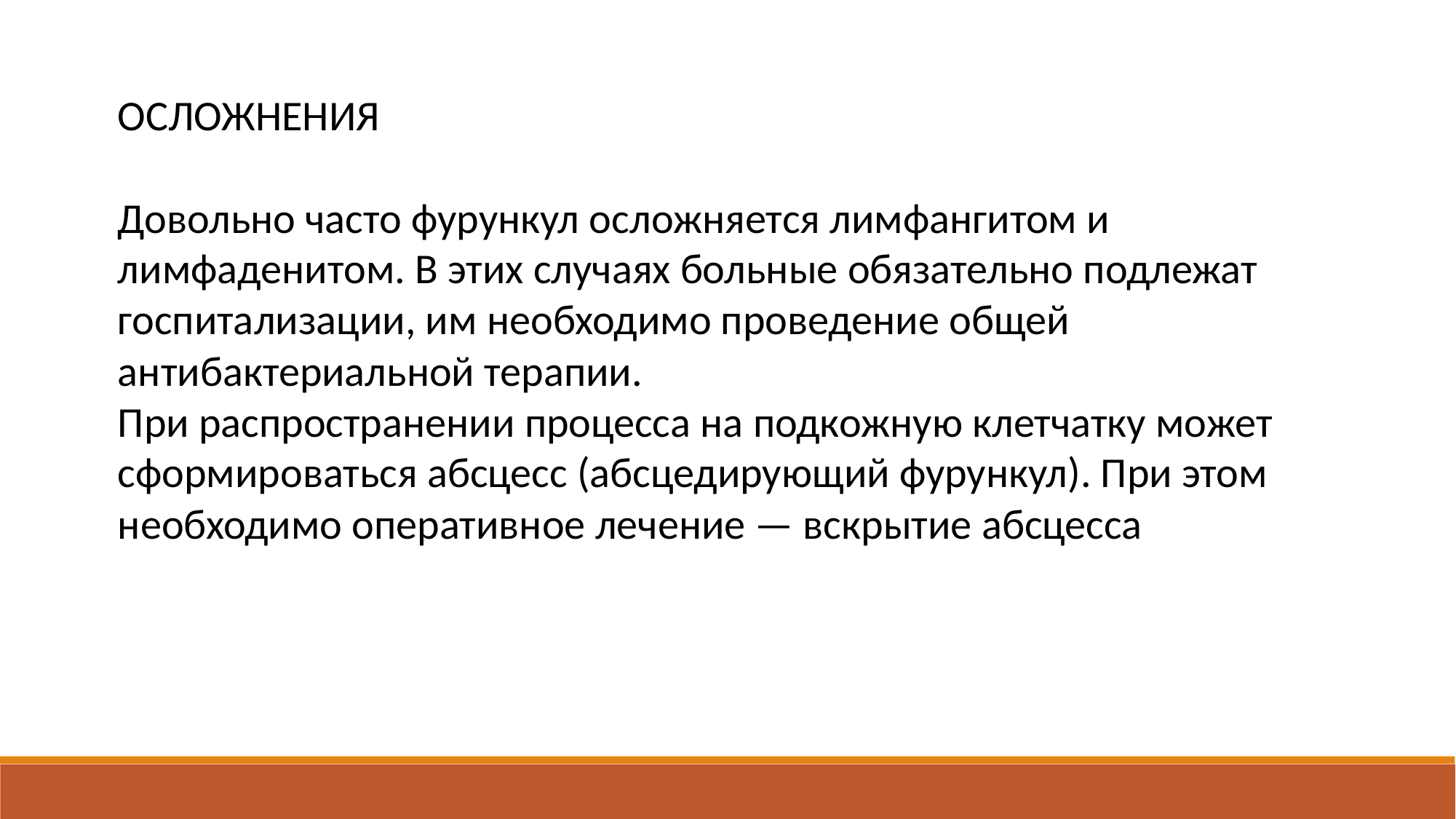

ОСЛОЖНЕНИЯ

Довольно часто фурункул осложняется лимфангитом и лимфаденитом. В этих случаях больные обязательно подлежат госпитализации, им необходимо проведение общей антибактериальной терапии.
При распространении процесса на подкожную клетчатку может сформироваться абсцесс (абсцедирующий фурункул). При этом необходимо оперативное лечение — вскрытие абсцесса